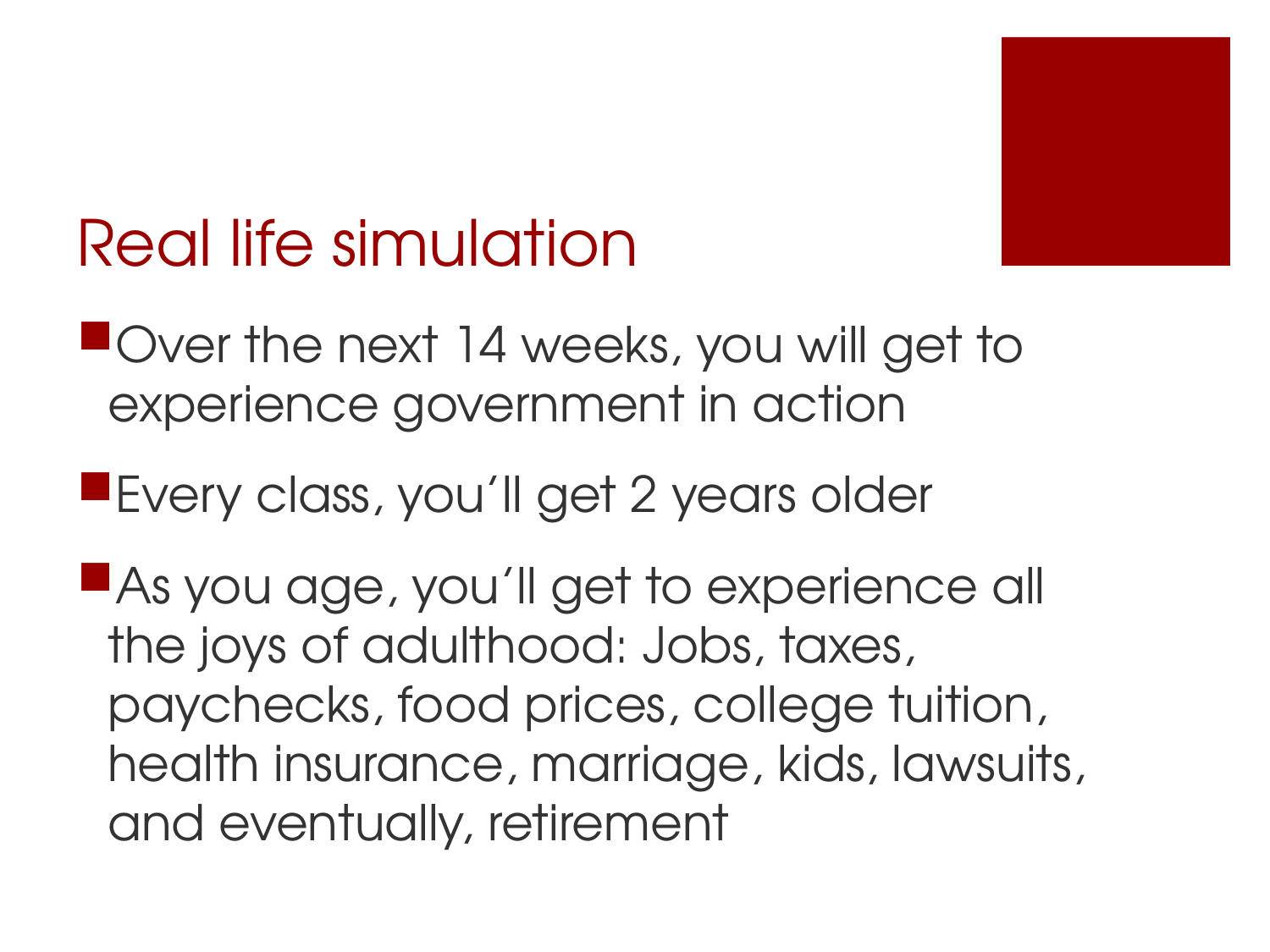

# Real life simulation
Over the next 14 weeks, you will get to experience government in action
Every class, you’ll get 2 years older
As you age, you’ll get to experience all the joys of adulthood: Jobs, taxes, paychecks, food prices, college tuition, health insurance, marriage, kids, lawsuits, and eventually, retirement